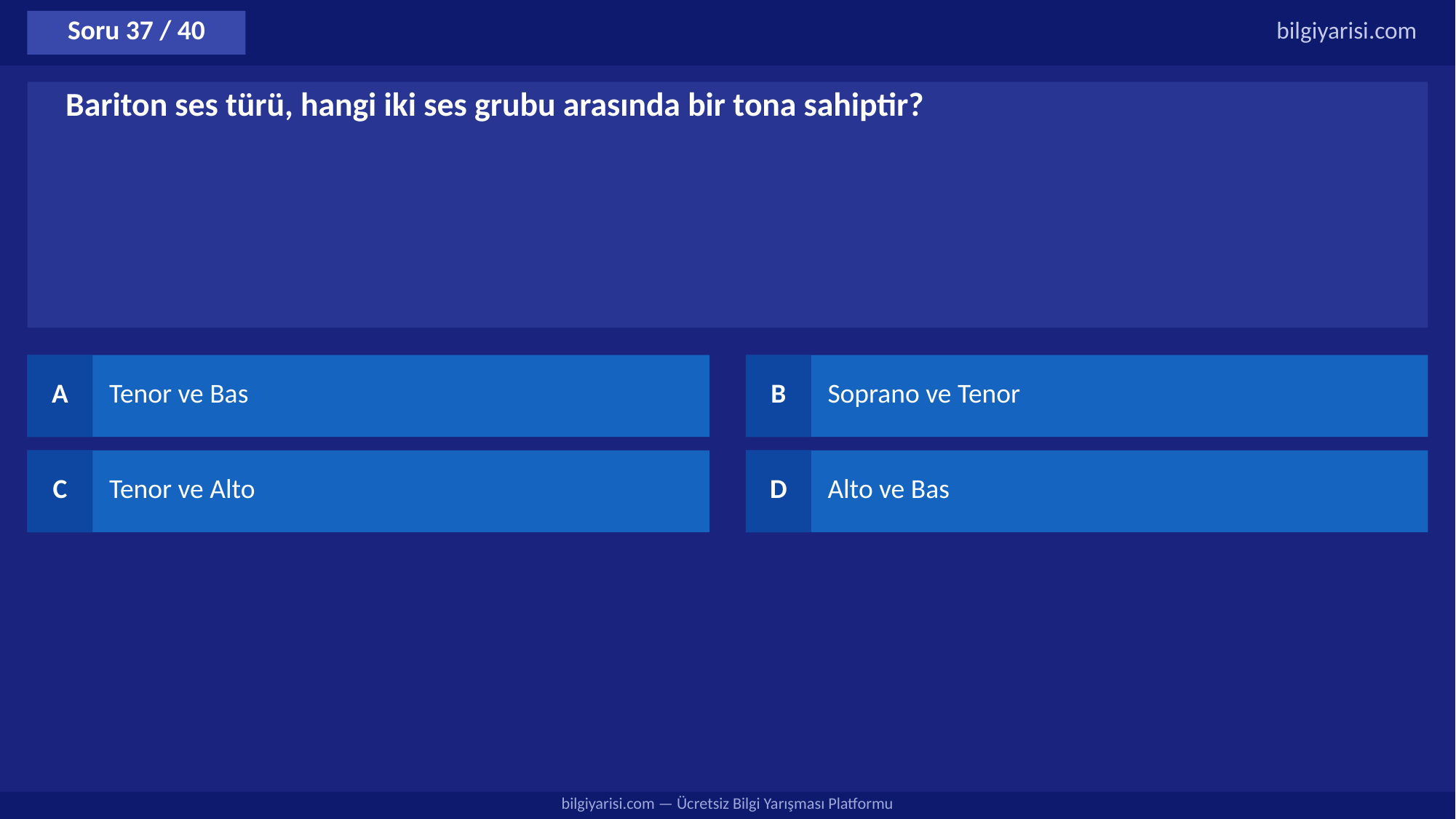

Soru 37 / 40
bilgiyarisi.com

Bariton ses türü, hangi iki ses grubu arasında bir tona sahiptir?

A
Tenor ve Bas

B
Soprano ve Tenor

C
Tenor ve Alto

D
Alto ve Bas
bilgiyarisi.com — Ücretsiz Bilgi Yarışması Platformu